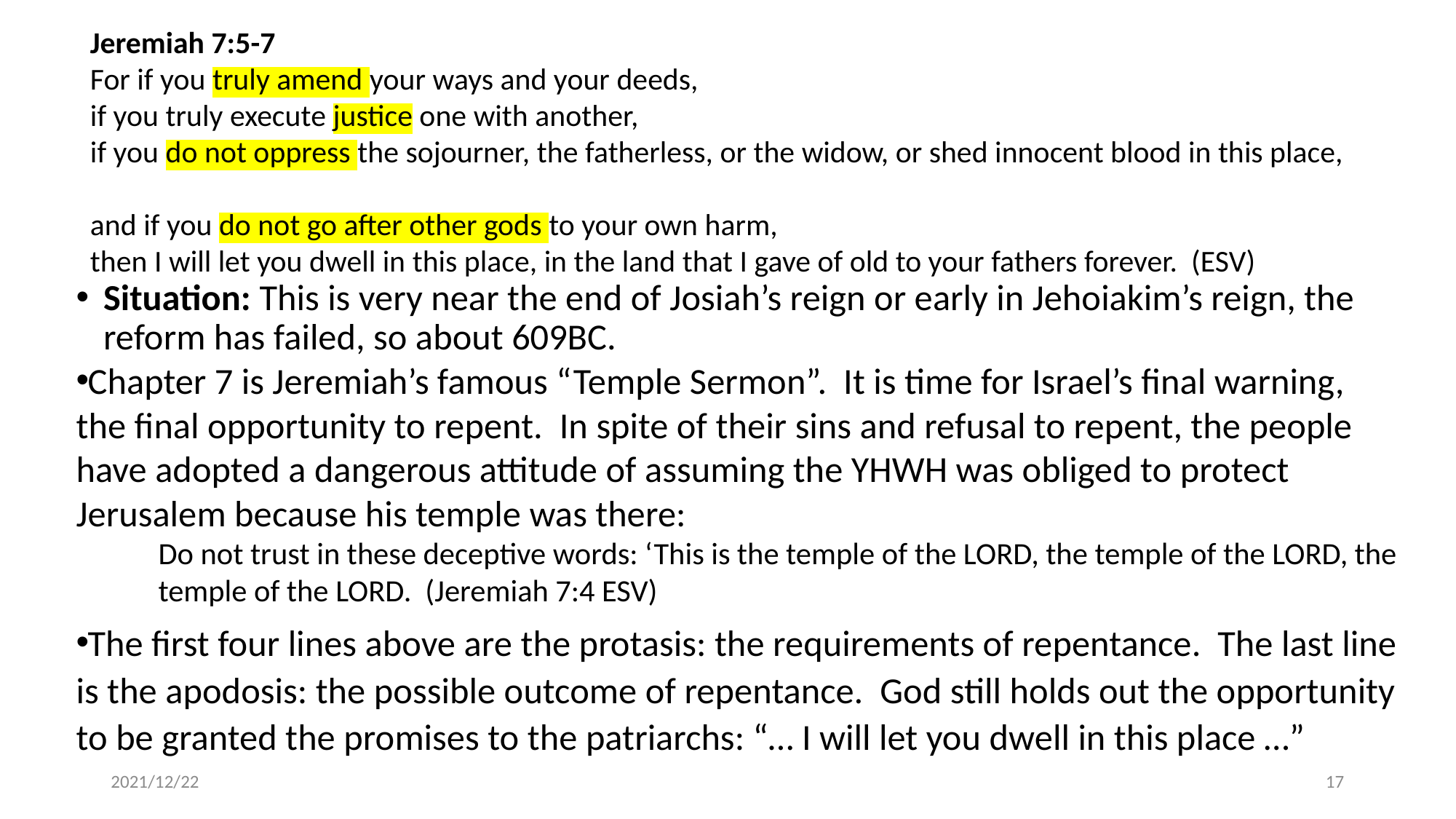

# Jeremiah 7:5-7 For if you truly amend your ways and your deeds, if you truly execute justice one with another, if you do not oppress the sojourner, the fatherless, or the widow, or shed innocent blood in this place, and if you do not go after other gods to your own harm, then I will let you dwell in this place, in the land that I gave of old to your fathers forever.  (ESV)
Situation: This is very near the end of Josiah’s reign or early in Jehoiakim’s reign, the reform has failed, so about 609BC.
Chapter 7 is Jeremiah’s famous “Temple Sermon”.  It is time for Israel’s final warning, the final opportunity to repent.  In spite of their sins and refusal to repent, the people have adopted a dangerous attitude of assuming the YHWH was obliged to protect Jerusalem because his temple was there:
Do not trust in these deceptive words: ‘This is the temple of the LORD, the temple of the LORD, the temple of the LORD.  (Jeremiah 7:4 ESV)
The first four lines above are the protasis: the requirements of repentance.  The last line is the apodosis: the possible outcome of repentance.  God still holds out the opportunity to be granted the promises to the patriarchs: “… I will let you dwell in this place …”

2021/12/22
17